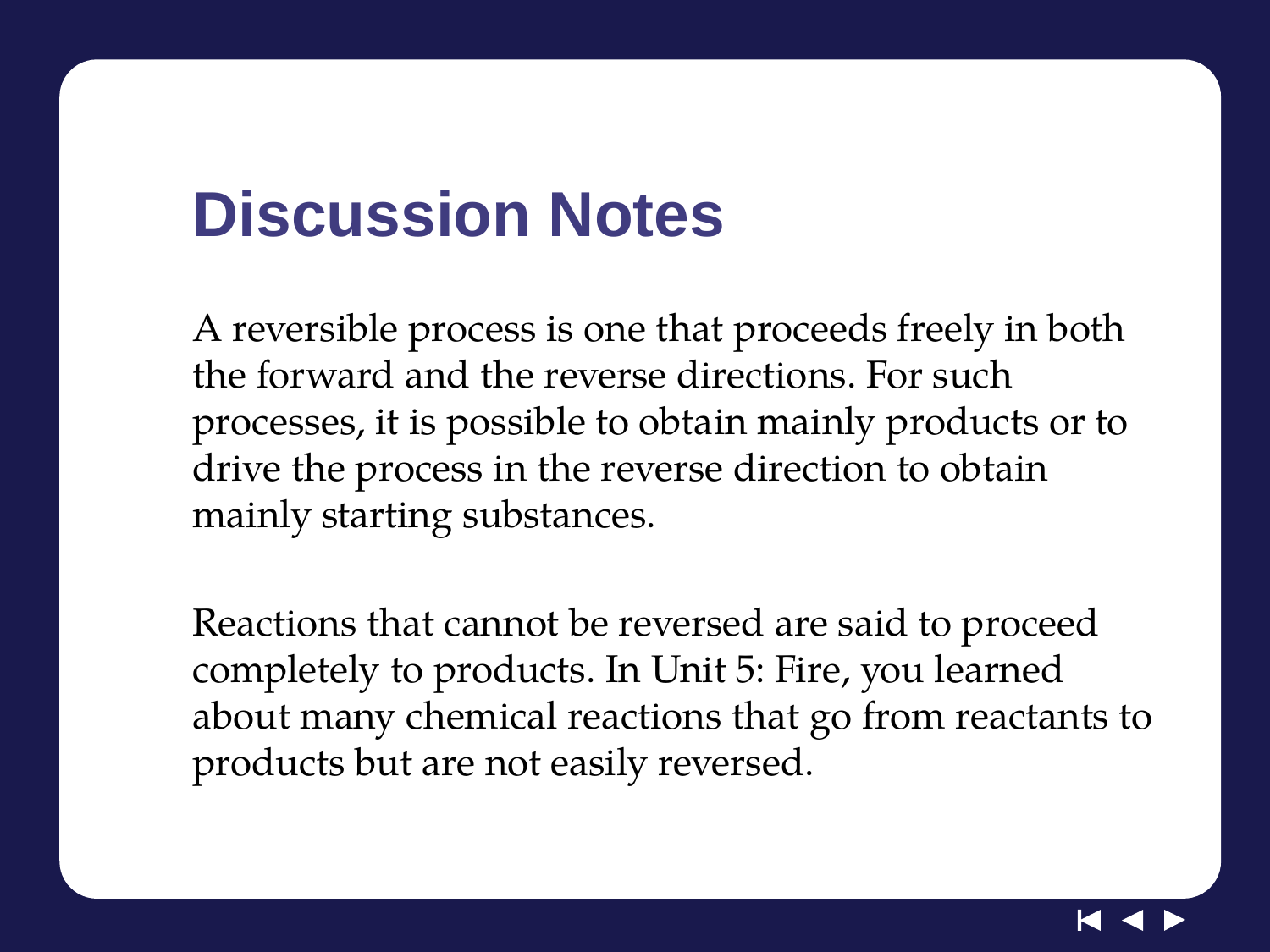

# Discussion Notes
A reversible process is one that proceeds freely in both the forward and the reverse directions. For such processes, it is possible to obtain mainly products or to drive the process in the reverse direction to obtain mainly starting substances.

Reactions that cannot be reversed are said to proceed completely to products. In Unit 5: Fire, you learned about many chemical reactions that go from reactants to products but are not easily reversed.